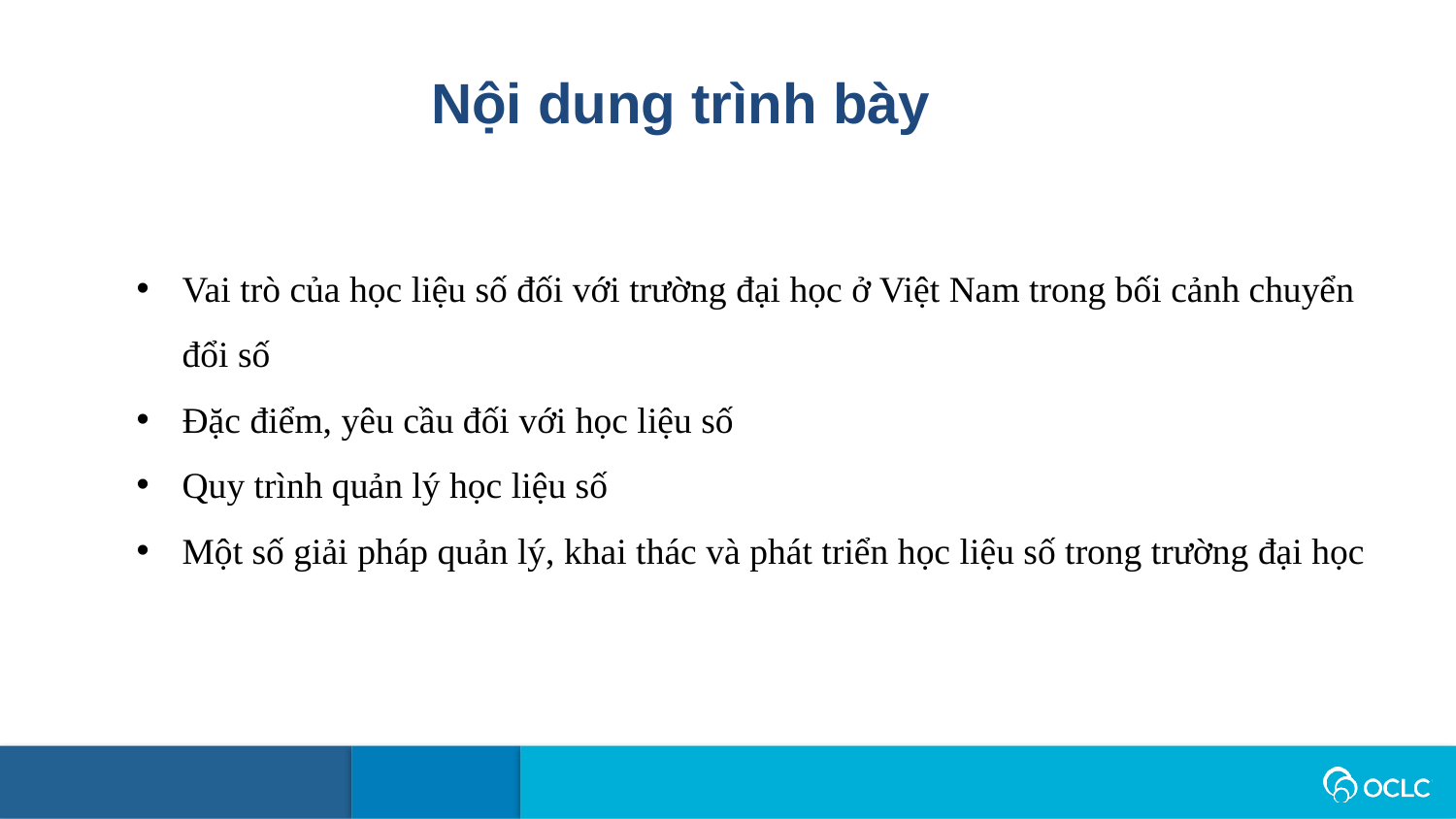

Nội dung trình bày
Vai trò của học liệu số đối với trường đại học ở Việt Nam trong bối cảnh chuyển đổi số
Đặc điểm, yêu cầu đối với học liệu số
Quy trình quản lý học liệu số
Một số giải pháp quản lý, khai thác và phát triển học liệu số trong trường đại học